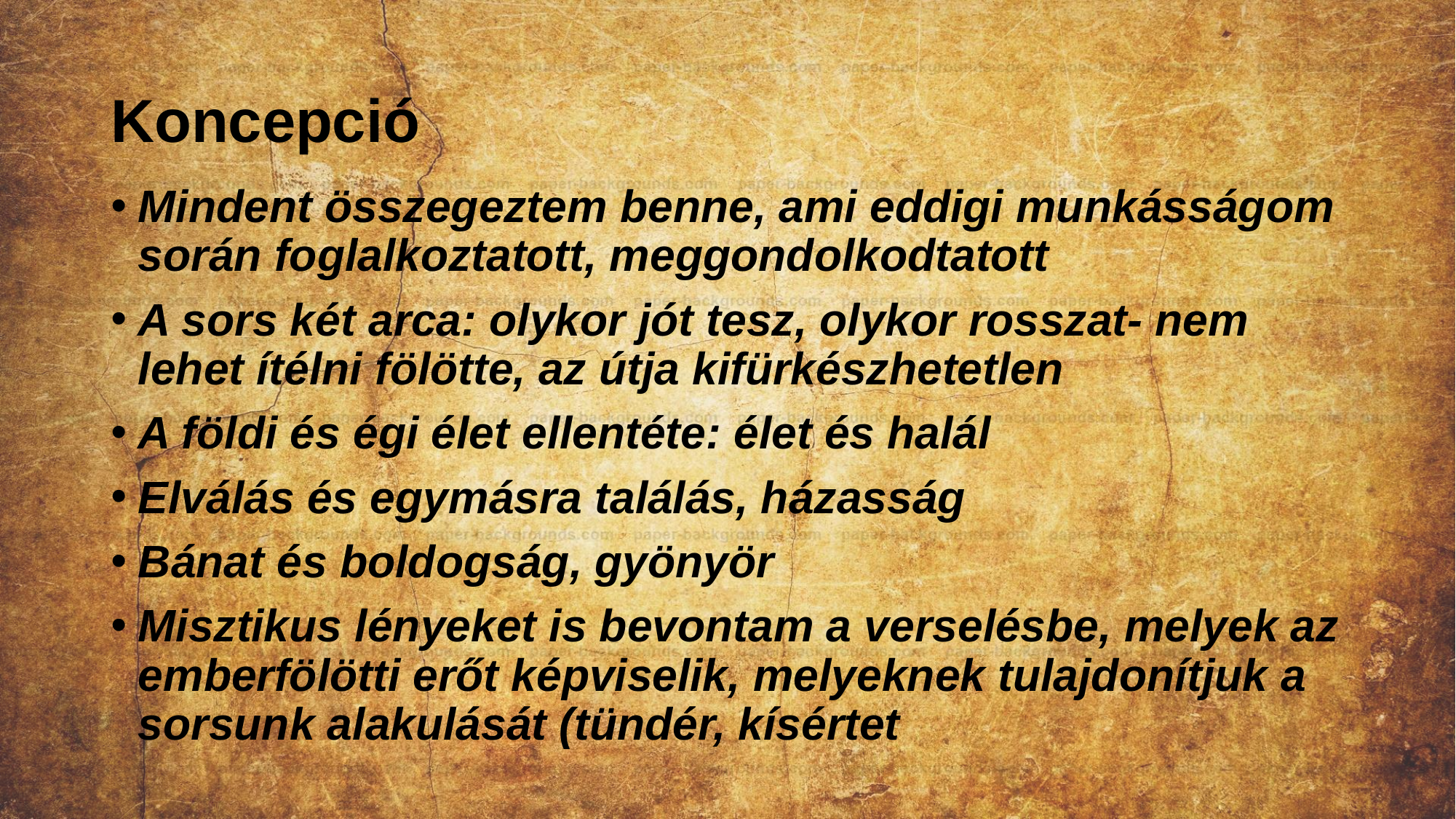

# Koncepció
Mindent összegeztem benne, ami eddigi munkásságom során foglalkoztatott, meggondolkodtatott
A sors két arca: olykor jót tesz, olykor rosszat- nem lehet ítélni fölötte, az útja kifürkészhetetlen
A földi és égi élet ellentéte: élet és halál
Elválás és egymásra találás, házasság
Bánat és boldogság, gyönyör
Misztikus lényeket is bevontam a verselésbe, melyek az emberfölötti erőt képviselik, melyeknek tulajdonítjuk a sorsunk alakulását (tündér, kísértet